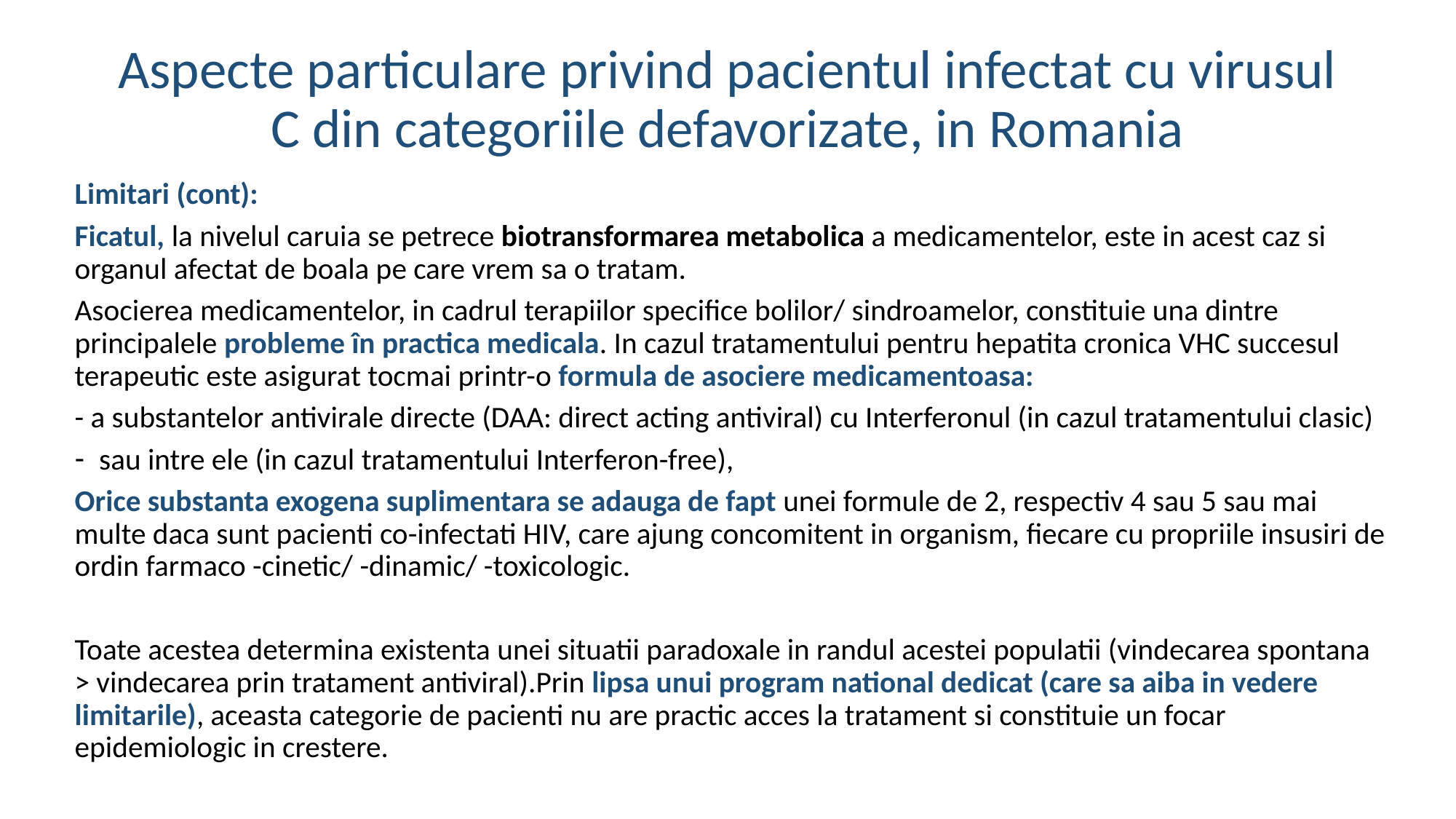

# Aspecte particulare privind pacientul infectat cu virusul C din categoriile defavorizate, in Romania
Limitari (cont):
Ficatul, la nivelul caruia se petrece biotransformarea metabolica a medicamentelor, este in acest caz si organul afectat de boala pe care vrem sa o tratam.
Asocierea medicamentelor, in cadrul terapiilor specifice bolilor/ sindroamelor, constituie una dintre principalele probleme în practica medicala. In cazul tratamentului pentru hepatita cronica VHC succesul terapeutic este asigurat tocmai printr-o formula de asociere medicamentoasa:
- a substantelor antivirale directe (DAA: direct acting antiviral) cu Interferonul (in cazul tratamentului clasic)
sau intre ele (in cazul tratamentului Interferon-free),
Orice substanta exogena suplimentara se adauga de fapt unei formule de 2, respectiv 4 sau 5 sau mai multe daca sunt pacienti co-infectati HIV, care ajung concomitent in organism, fiecare cu propriile insusiri de ordin farmaco -cinetic/ -dinamic/ -toxicologic.

Toate acestea determina existenta unei situatii paradoxale in randul acestei populatii (vindecarea spontana > vindecarea prin tratament antiviral).Prin lipsa unui program national dedicat (care sa aiba in vedere limitarile), aceasta categorie de pacienti nu are practic acces la tratament si constituie un focar epidemiologic in crestere.